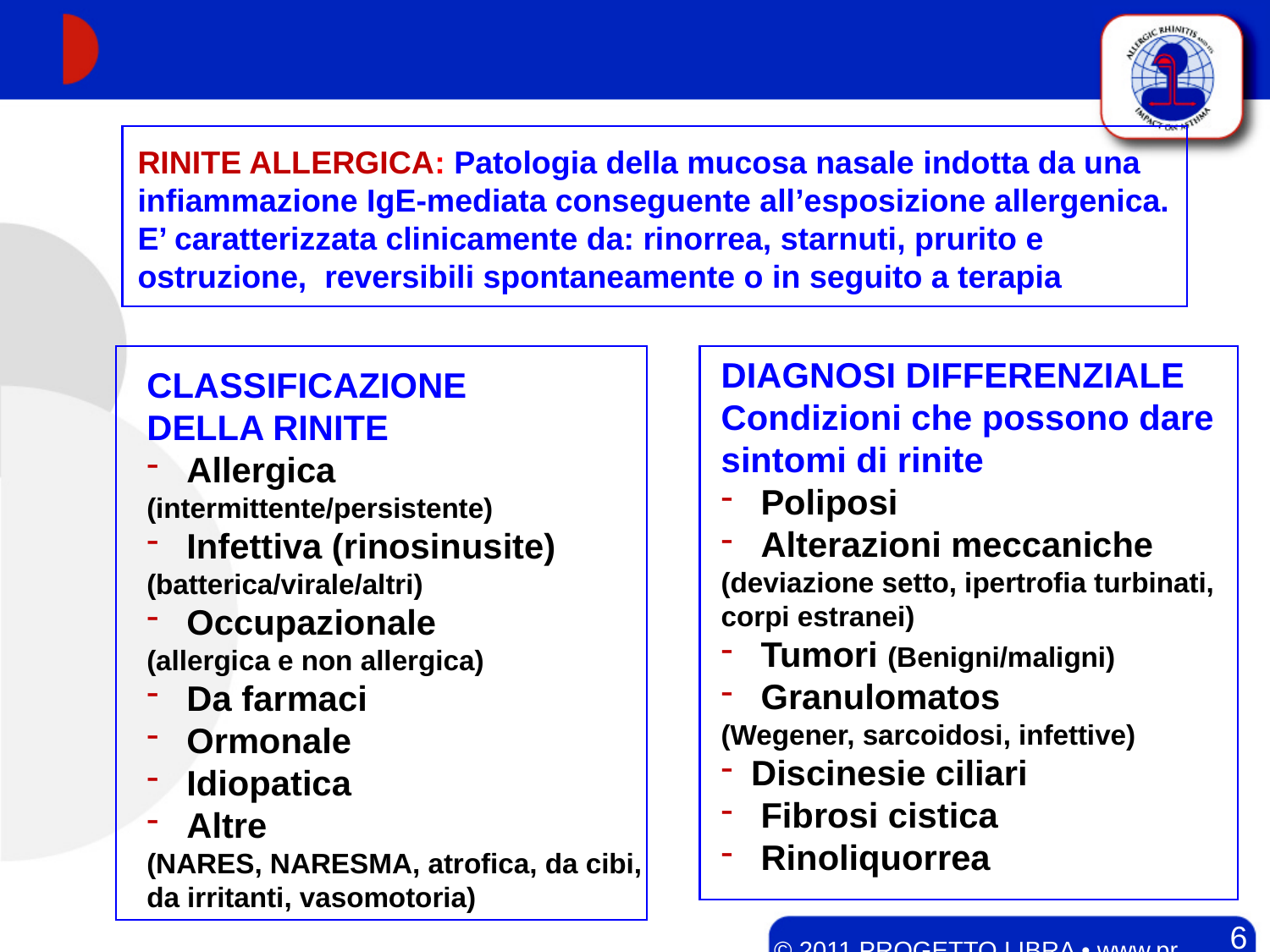

RINITE ALLERGICA: Patologia della mucosa nasale indotta da una
infiammazione IgE-mediata conseguente all’esposizione allergenica.
E’ caratterizzata clinicamente da: rinorrea, starnuti, prurito e
ostruzione,  reversibili spontaneamente o in seguito a terapia

DIAGNOSI DIFFERENZIALE
Condizioni che possono dare
sintomi di rinite
 Poliposi
 Alterazioni meccaniche
(deviazione setto, ipertrofia turbinati,
corpi estranei)
 Tumori (Benigni/maligni)
 Granulomatos
(Wegener, sarcoidosi, infettive)
Discinesie ciliari
 Fibrosi cistica
 Rinoliquorrea
CLASSIFICAZIONE
DELLA RINITE
 Allergica
(intermittente/persistente)
 Infettiva (rinosinusite)
(batterica/virale/altri)
 Occupazionale
(allergica e non allergica)
 Da farmaci
 Ormonale
 Idiopatica
 Altre
(NARES, NARESMA, atrofica, da cibi,
da irritanti, vasomotoria)
6
© 2011 PROGETTO LIBRA • www.progetto-aria.it •